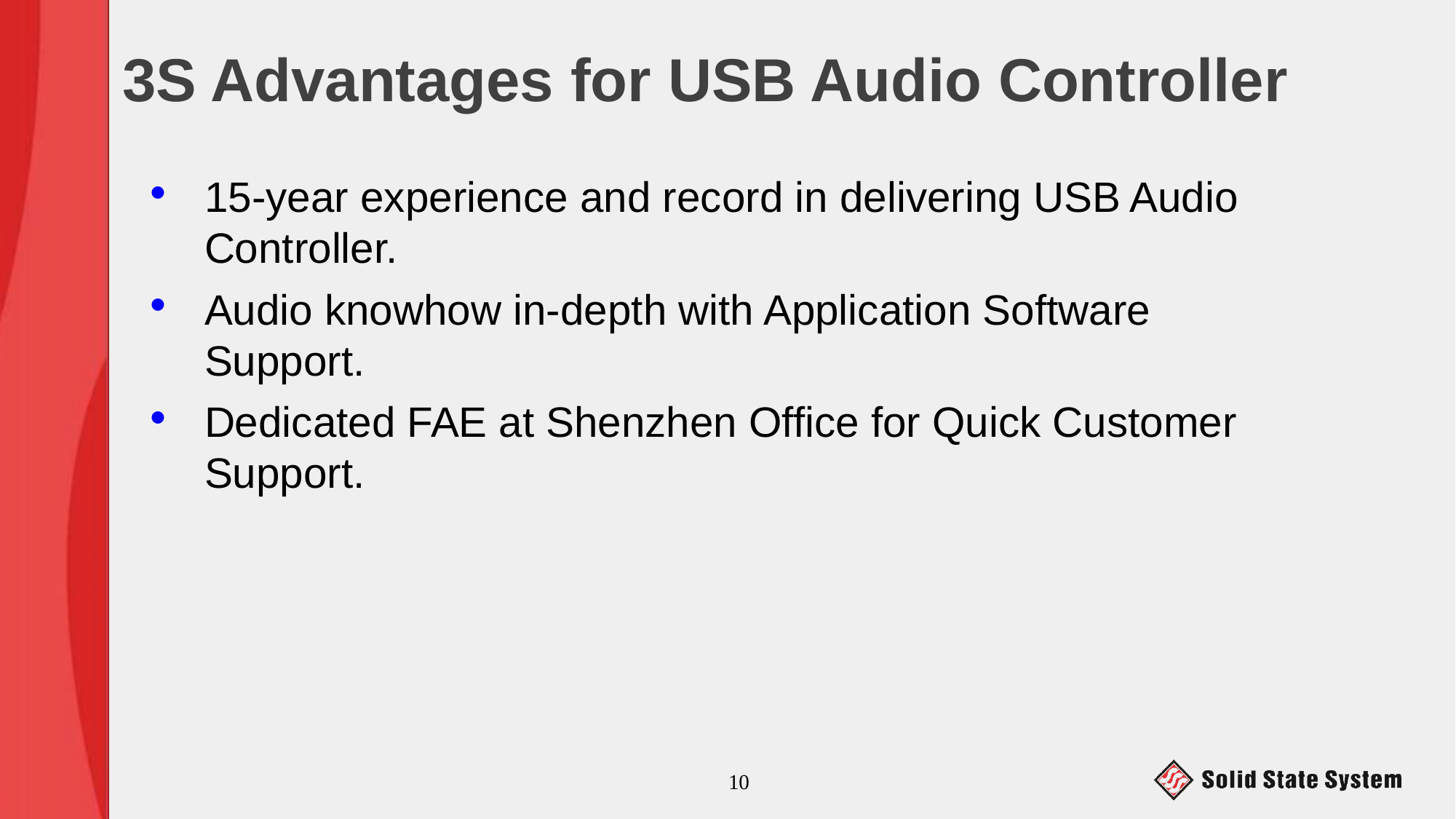

# 3S Advantages for USB Audio Controller
15-year experience and record in delivering USB Audio Controller.
Audio knowhow in-depth with Application Software Support.
Dedicated FAE at Shenzhen Office for Quick Customer Support.

10